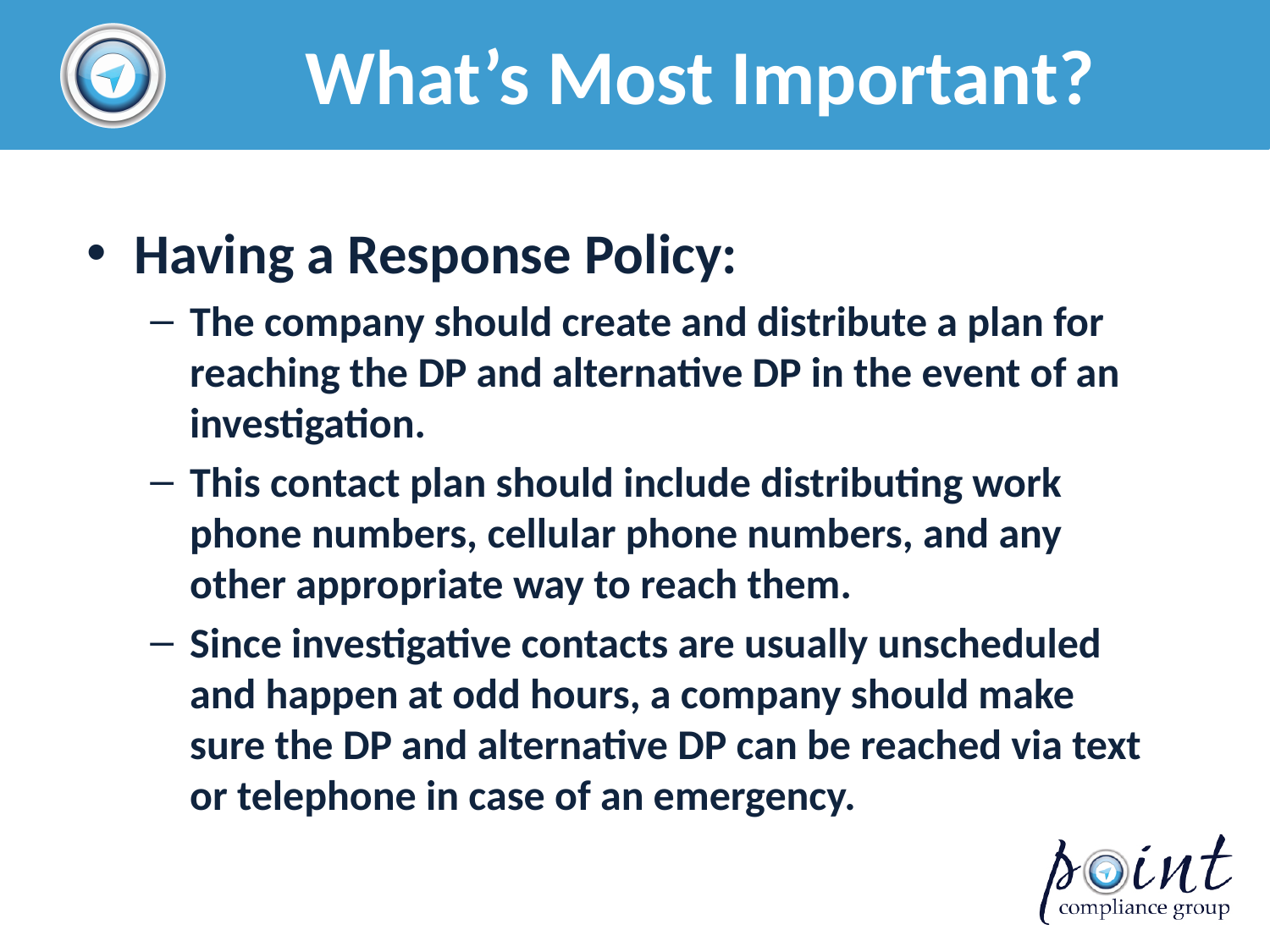

# What’s Most Important?
Having a Response Policy:
The company should create and distribute a plan for reaching the DP and alternative DP in the event of an investigation.
This contact plan should include distributing work phone numbers, cellular phone numbers, and any other appropriate way to reach them.
Since investigative contacts are usually unscheduled and happen at odd hours, a company should make sure the DP and alternative DP can be reached via text or telephone in case of an emergency.